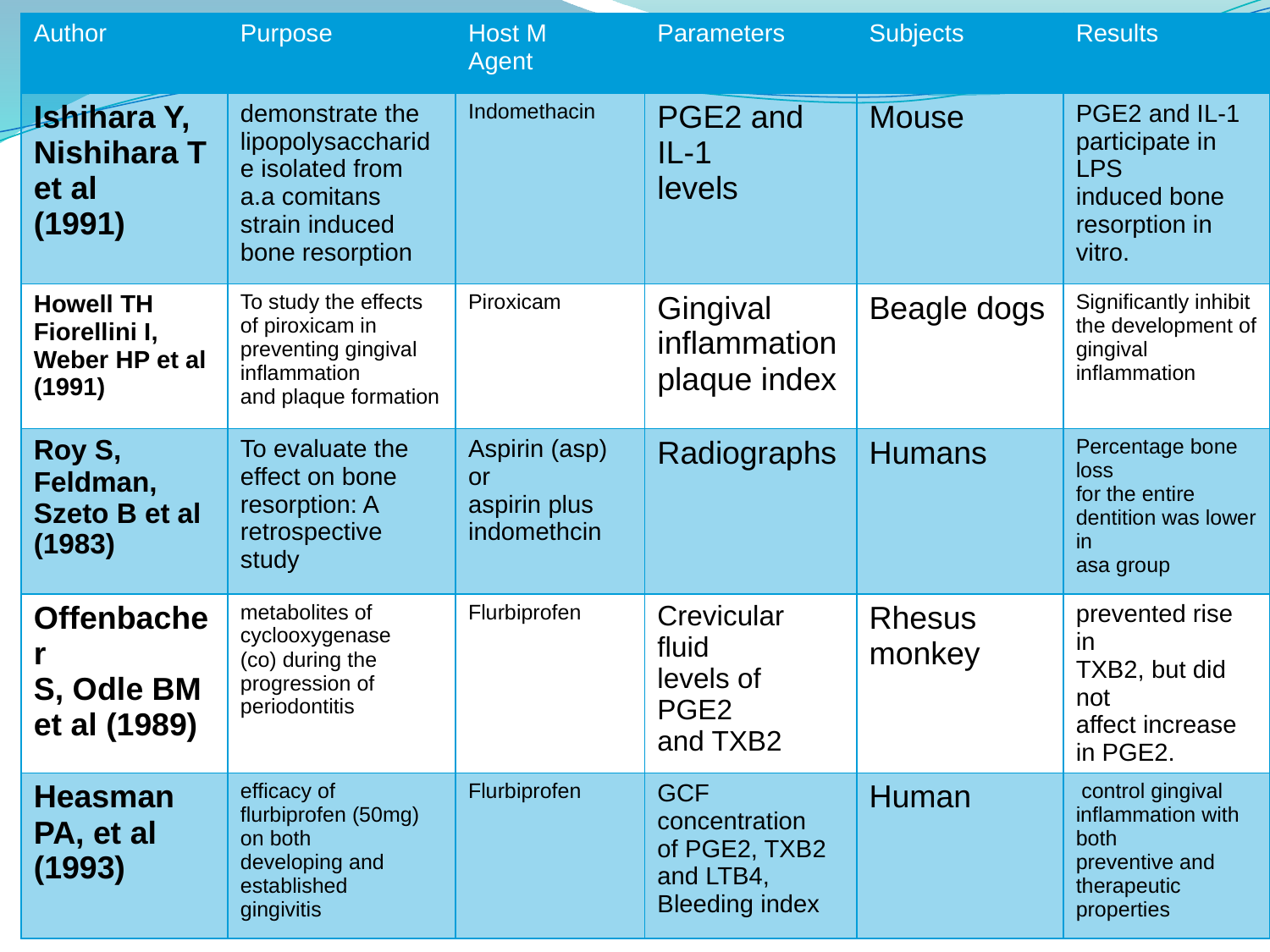

| Author | Purpose | Host M Agent | Parameters | Subjects | Results |
| --- | --- | --- | --- | --- | --- |
| Ishihara Y, Nishihara T et al (1991) | demonstrate the lipopolysaccharide isolated from a.a comitans strain induced bone resorption | Indomethacin | PGE2 and IL-1 levels | Mouse | PGE2 and IL-1 participate in LPS induced bone resorption in vitro. |
| Howell TH Fiorellini I, Weber HP et al (1991) | To study the effects of piroxicam in preventing gingival inflammation and plaque formation | Piroxicam | Gingival inflammation plaque index | Beagle dogs | Significantly inhibit the development of gingival inflammation |
| Roy S, Feldman, Szeto B et al (1983) | To evaluate the effect on bone resorption: A retrospective study | Aspirin (asp) or aspirin plus indomethcin | Radiographs | Humans | Percentage bone loss for the entire dentition was lower in asa group |
| Offenbacher S, Odle BM et al (1989) | metabolites of cyclooxygenase (co) during the progression of periodontitis | Flurbiprofen | Crevicular fluid levels of PGE2 and TXB2 | Rhesus monkey | prevented rise in TXB2, but did not affect increase in PGE2. |
| Heasman PA, et al (1993) | efficacy of flurbiprofen (50mg) on both developing and established gingivitis | Flurbiprofen | GCF concentration of PGE2, TXB2 and LTB4, Bleeding index | Human | control gingival inflammation with both preventive and therapeutic properties |